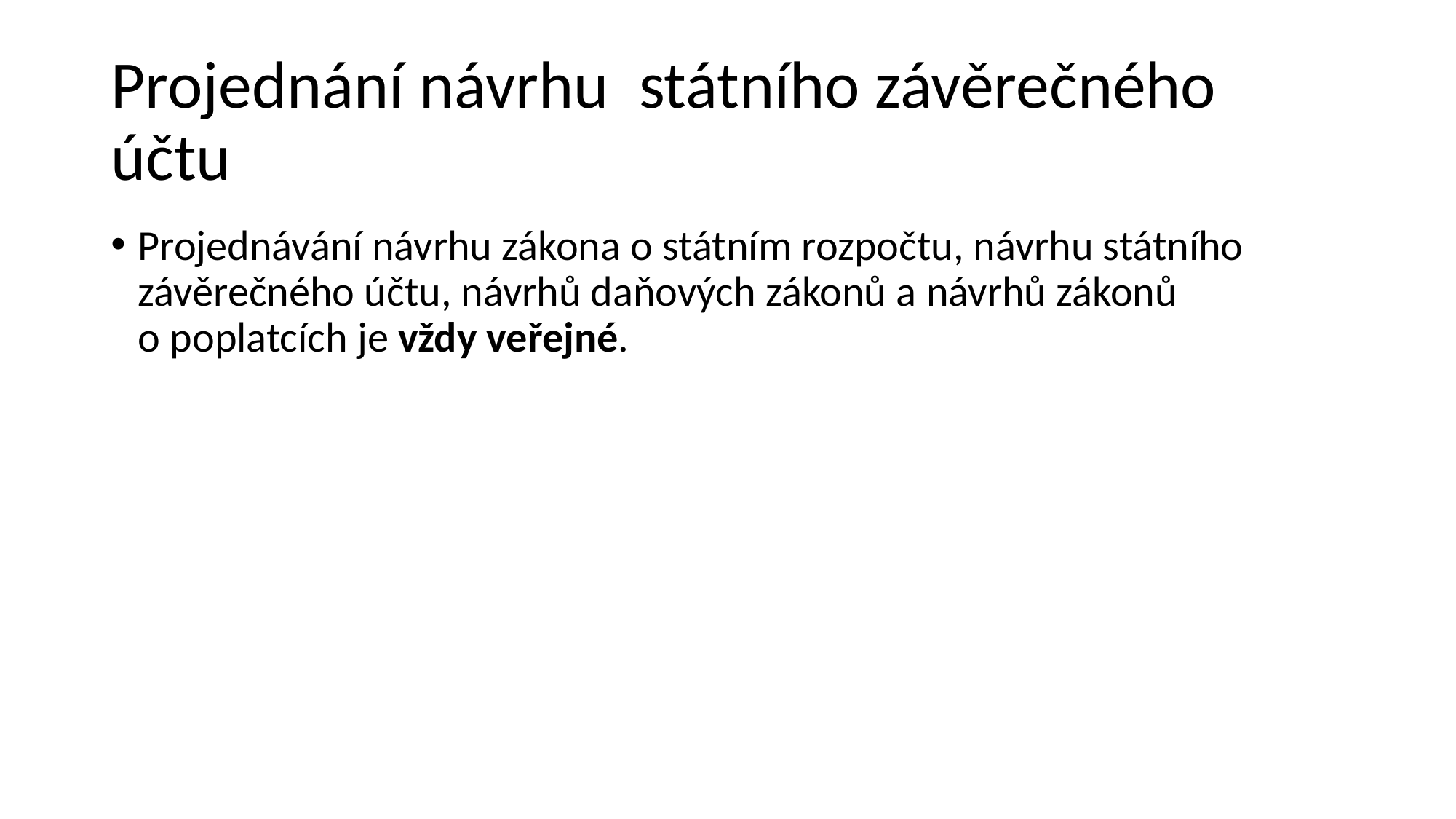

# Projednání návrhu  státního závěrečného účtu
Projednávání návrhu zákona o státním rozpočtu, návrhu státního závěrečného účtu, návrhů daňových zákonů a návrhů zákonů o poplatcích je vždy veřejné.